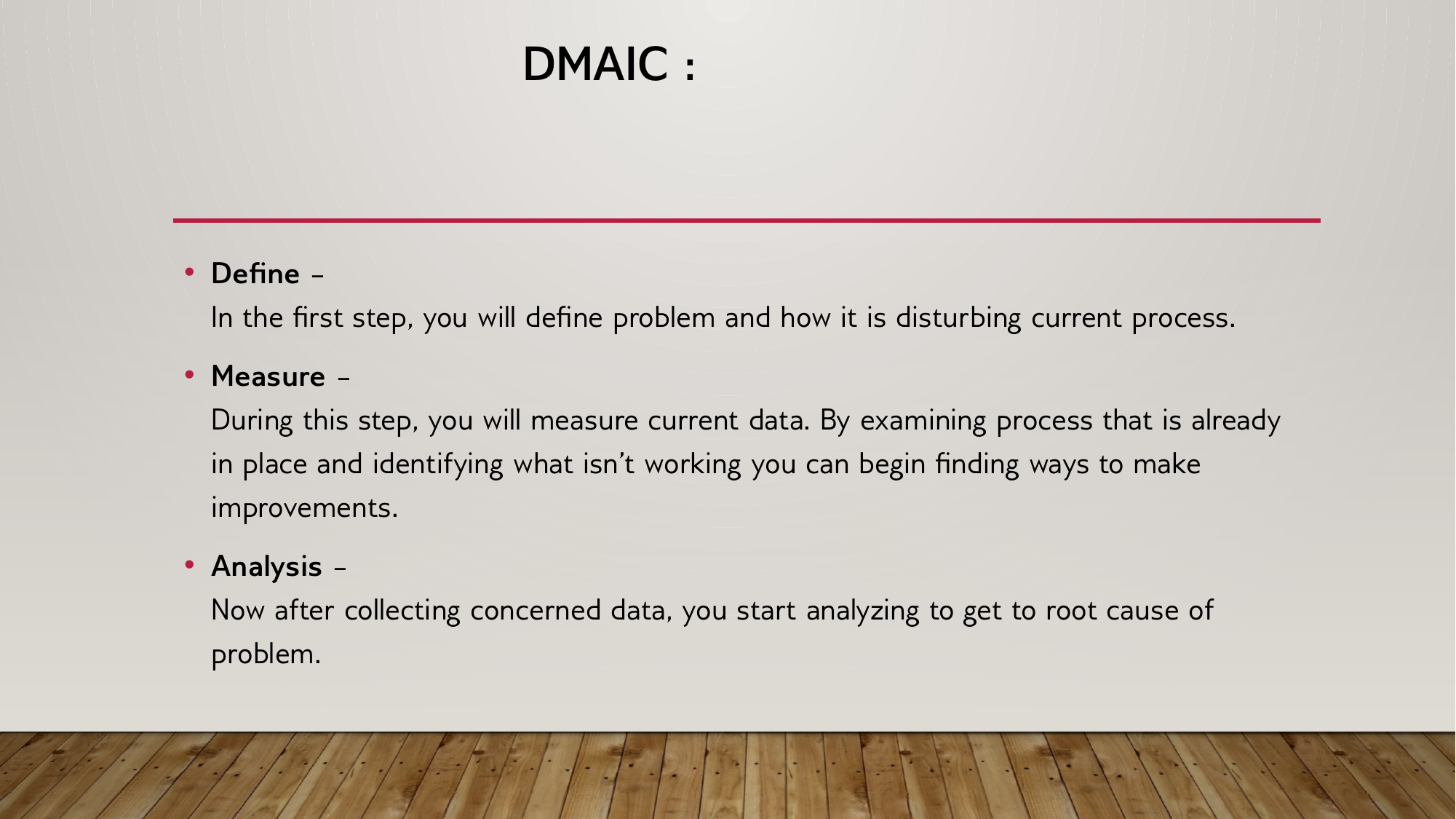

# DMAIC :
Define –
In the first step, you will define problem and how it is disturbing current process.
Measure –
During this step, you will measure current data. By examining process that is already in place and identifying what isn’t working you can begin finding ways to make improvements.
Analysis –
Now after collecting concerned data, you start analyzing to get to root cause of problem.